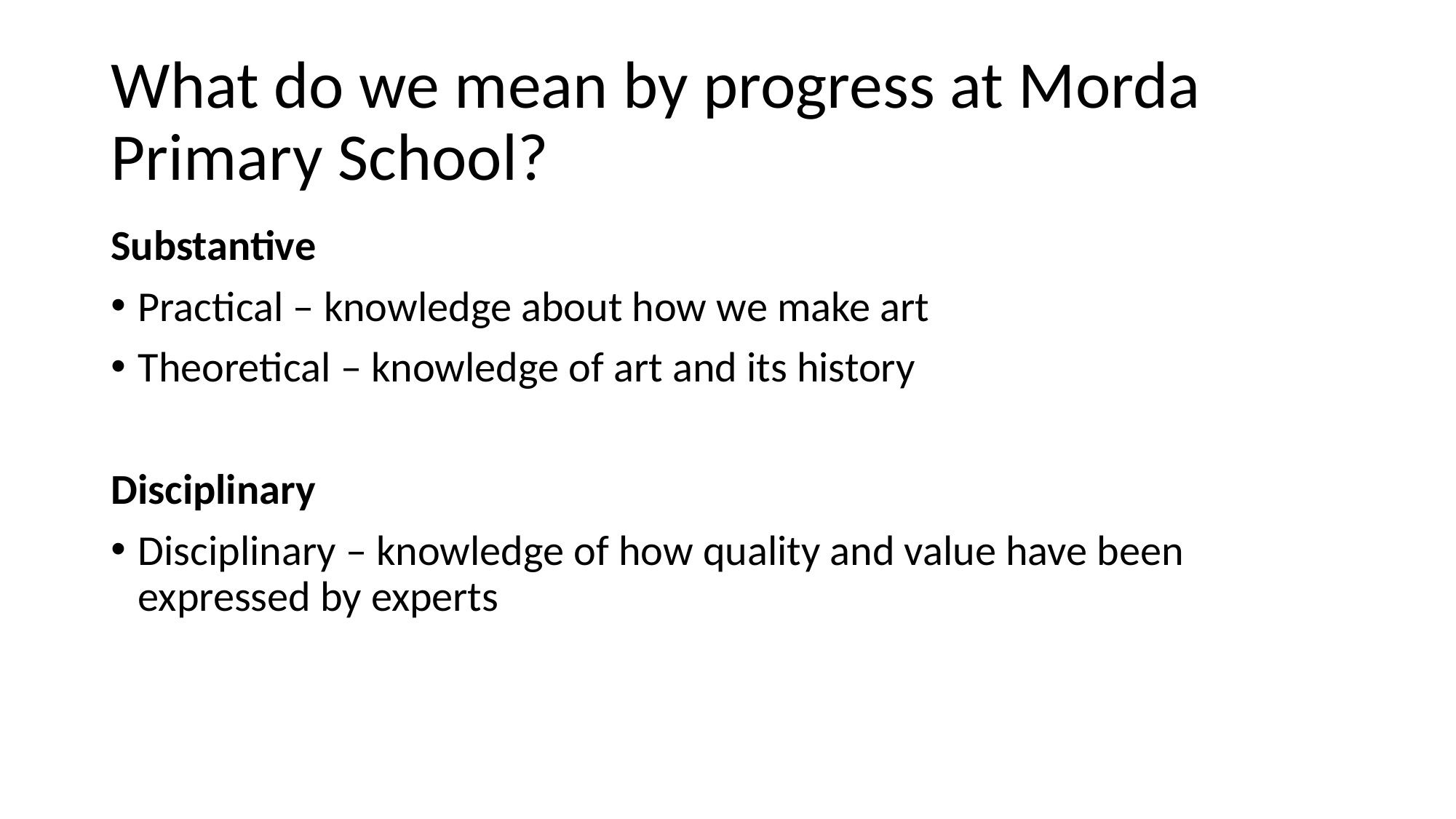

# What do we mean by progress at Morda Primary School?
Substantive
Practical – knowledge about how we make art
Theoretical – knowledge of art and its history

Disciplinary
Disciplinary – knowledge of how quality and value have been expressed by experts